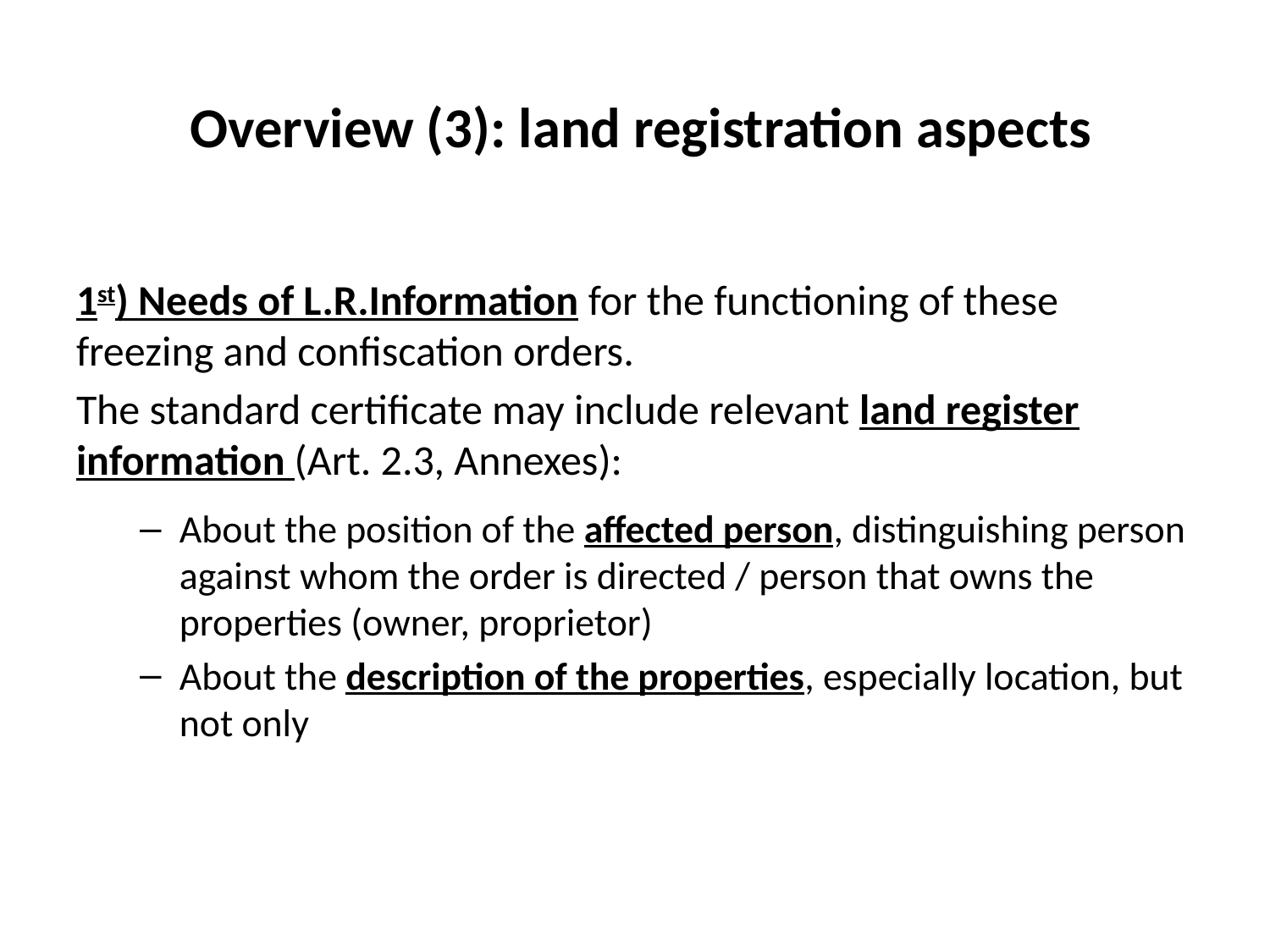

# Overview (3): land registration aspects
1st) Needs of L.R.Information for the functioning of these freezing and confiscation orders.
The standard certificate may include relevant land register information (Art. 2.3, Annexes):

About the position of the affected person, distinguishing person against whom the order is directed / person that owns the properties (owner, proprietor)
About the description of the properties, especially location, but not only